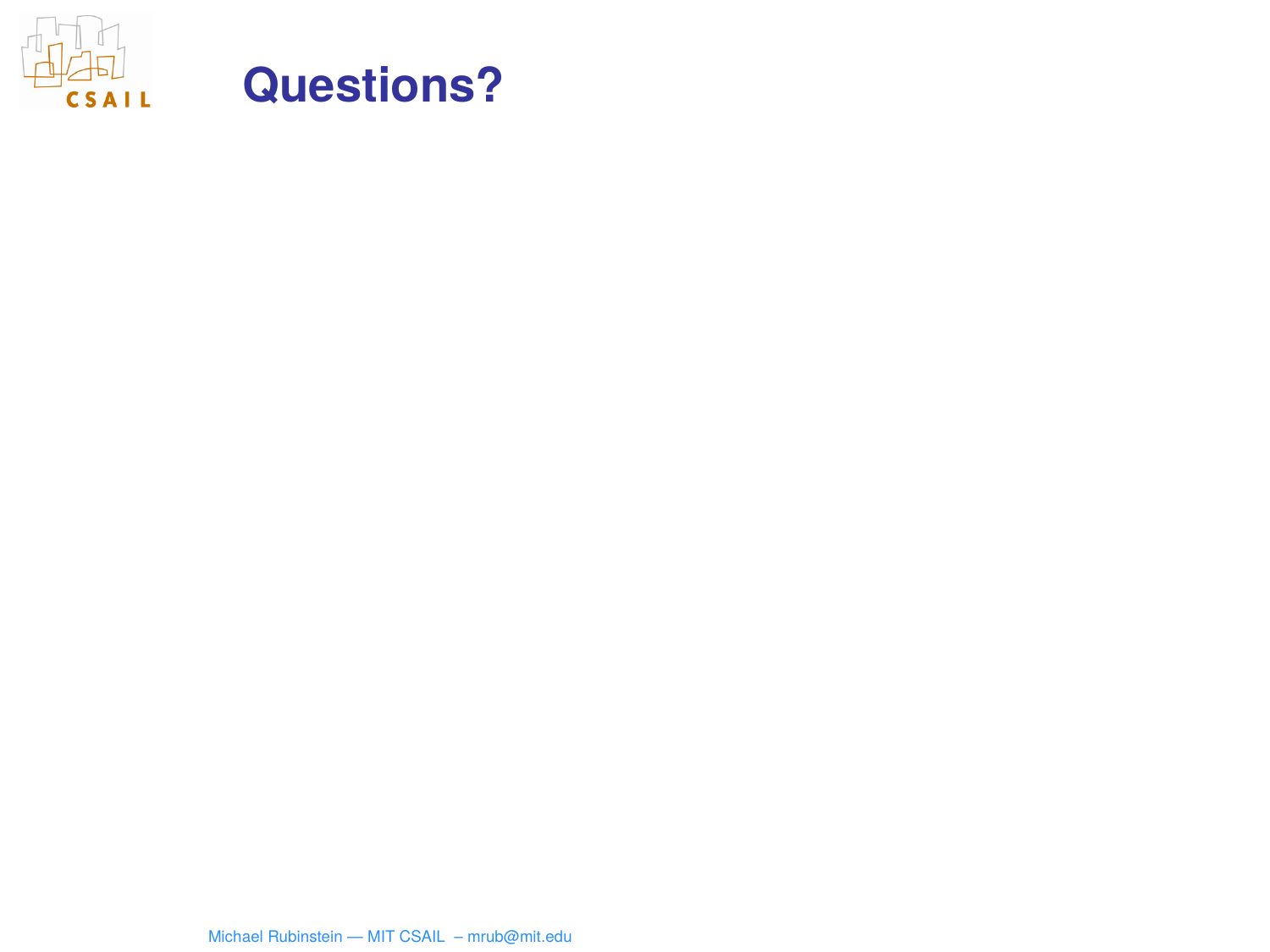

# Questions?
Michael Rubinstein — MIT CSAIL  – mrub@mit.edu